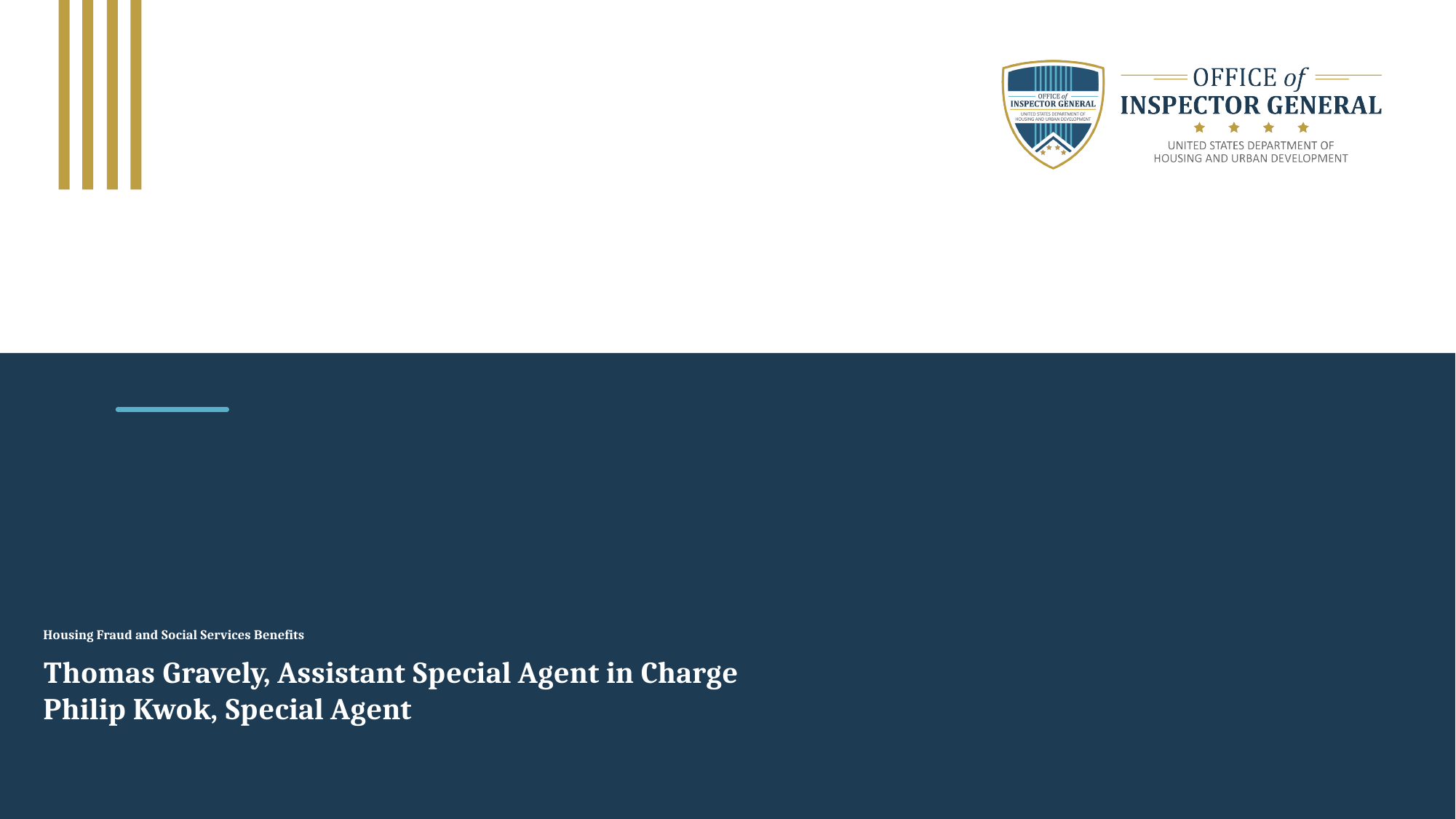

# Housing Fraud and Social Services Benefits
Thomas Gravely, Assistant Special Agent in Charge
Philip Kwok, Special Agent